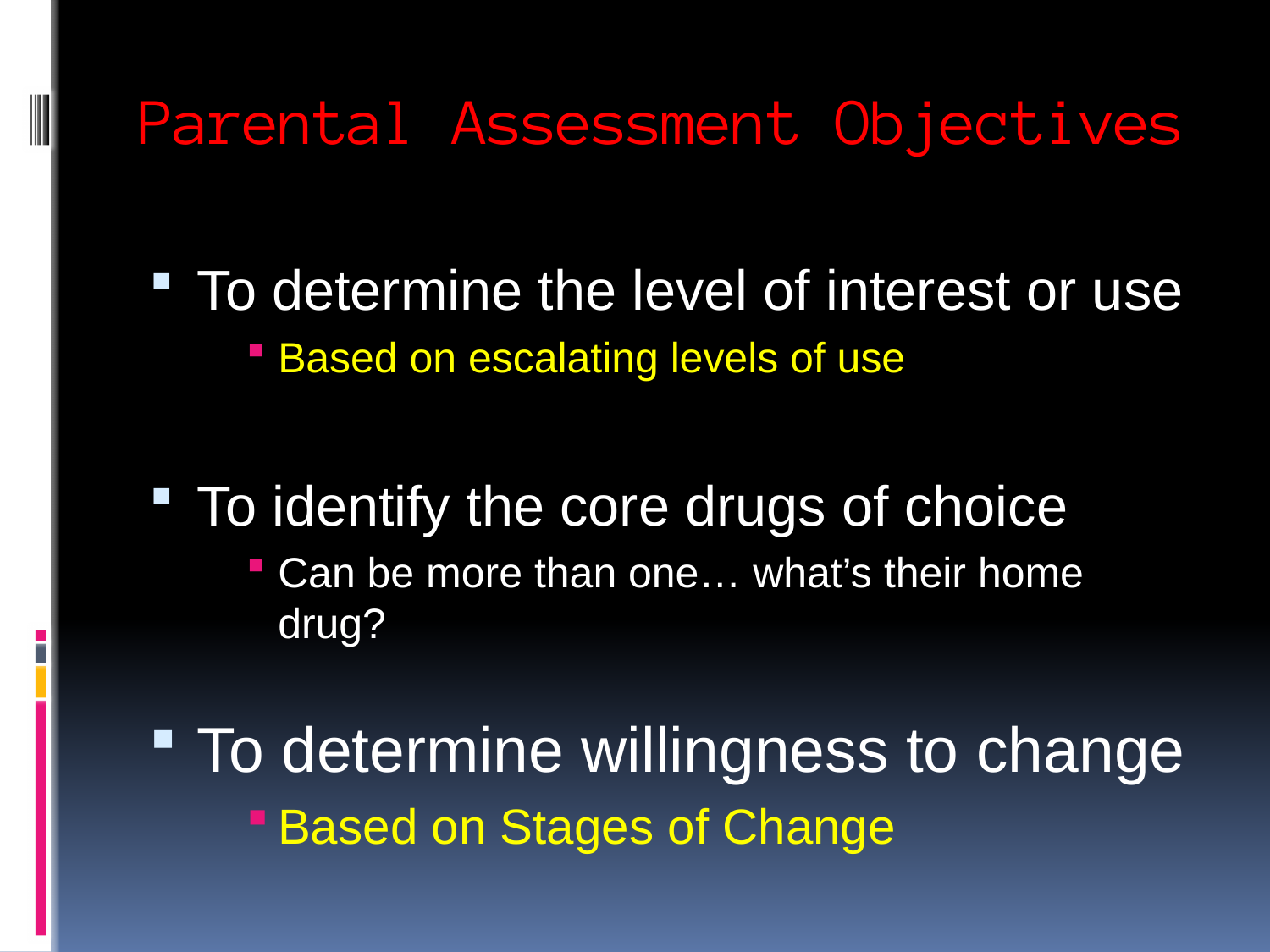

# Parental Assessment Objectives
To determine the level of interest or use
Based on escalating levels of use

To identify the core drugs of choice
Can be more than one… what’s their home drug?

To determine willingness to change
Based on Stages of Change